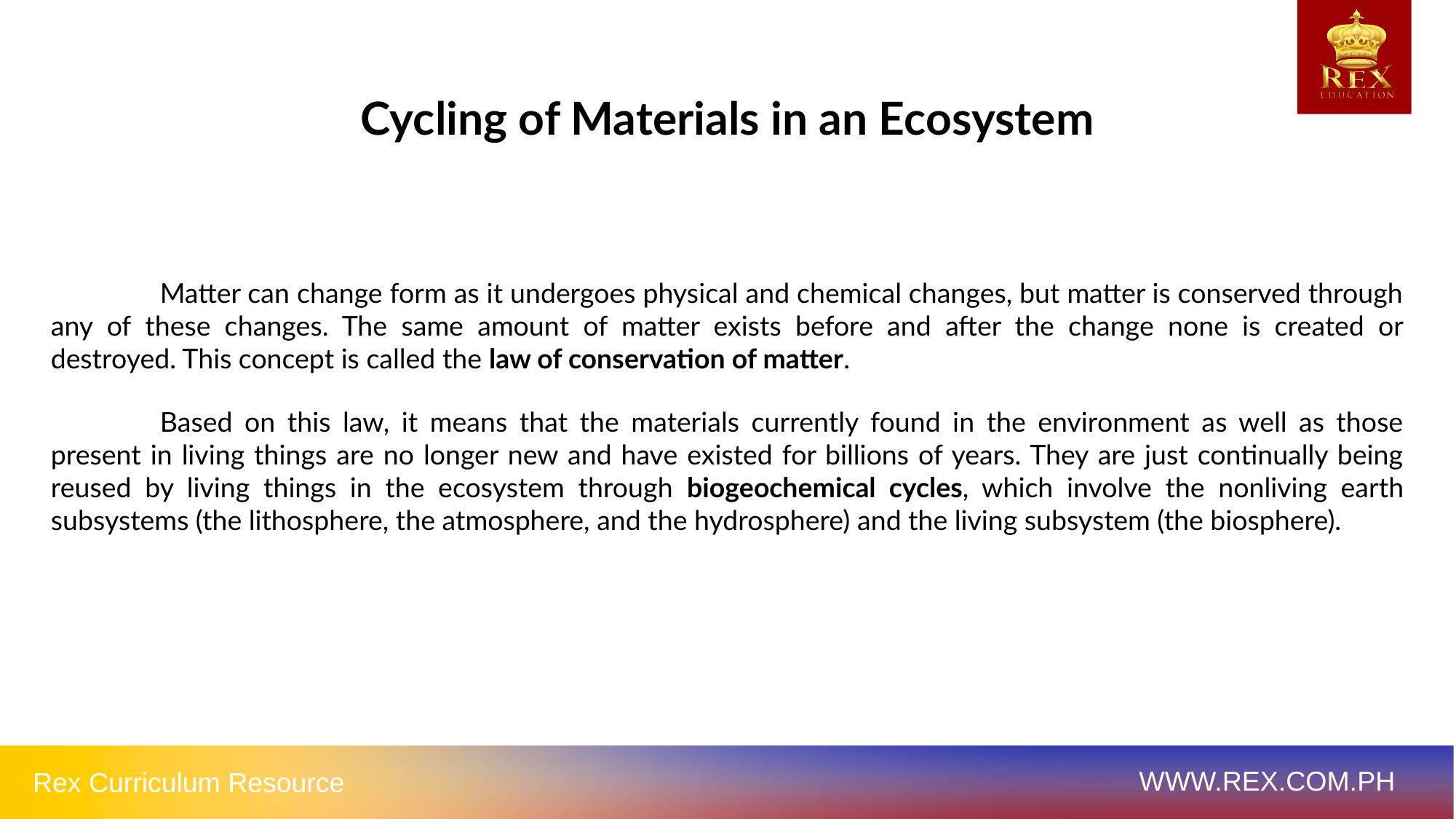

Cycling of Materials in an Ecosystem
	Matter can change form as it undergoes physical and chemical changes, but matter is conserved through any of these changes. The same amount of matter exists before and after the change none is created or destroyed. This concept is called the law of conservation of matter.
	Based on this law, it means that the materials currently found in the environment as well as those present in living things are no longer new and have existed for billions of years. They are just continually being reused by living things in the ecosystem through biogeochemical cycles, which involve the nonliving earth subsystems (the lithosphere, the atmosphere, and the hydrosphere) and the living subsystem (the biosphere).